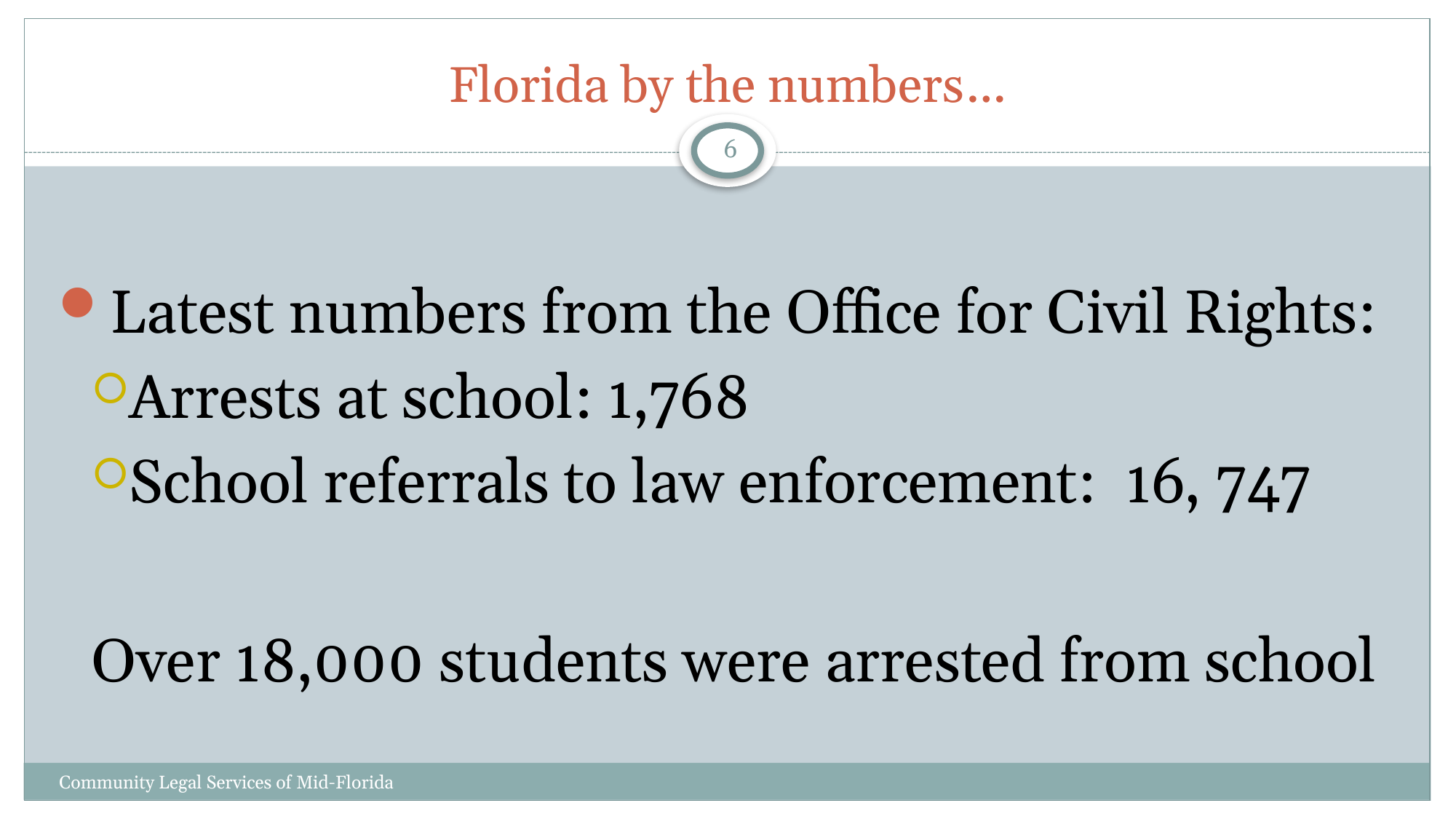

# Florida by the numbers…
6

Latest numbers from the Office for Civil Rights:
Arrests at school: 1,768
School referrals to law enforcement:  16, 747

Over 18,000 students were arrested from school

Community Legal Services of Mid-Florida